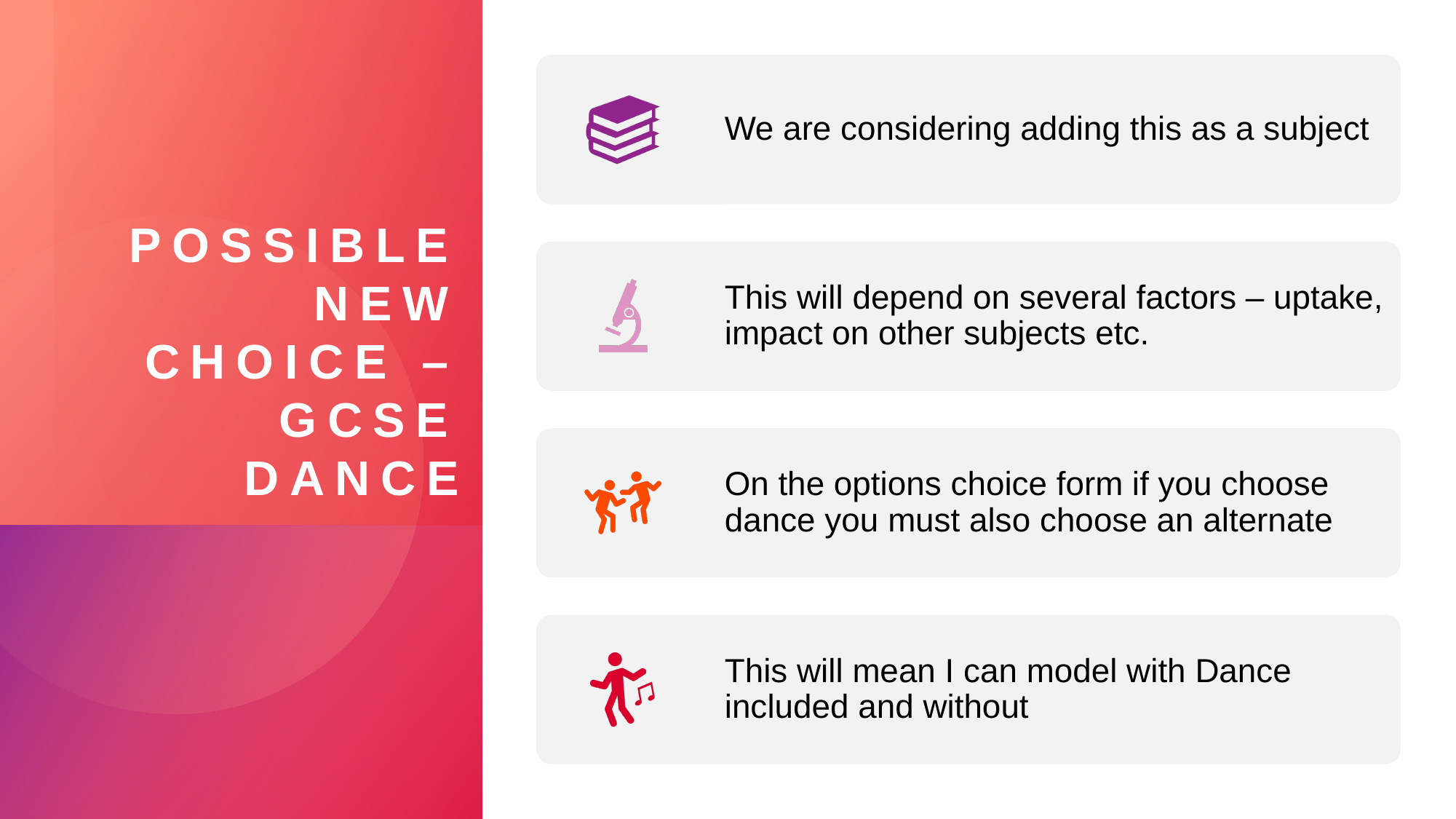

We are considering adding this as a subject
This will depend on several factors – uptake, impact on other subjects etc.
On the options choice form if you choose dance you must also choose an alternate
This will mean I can model with Dance included and without
# Possible new choice – GCSE Dance